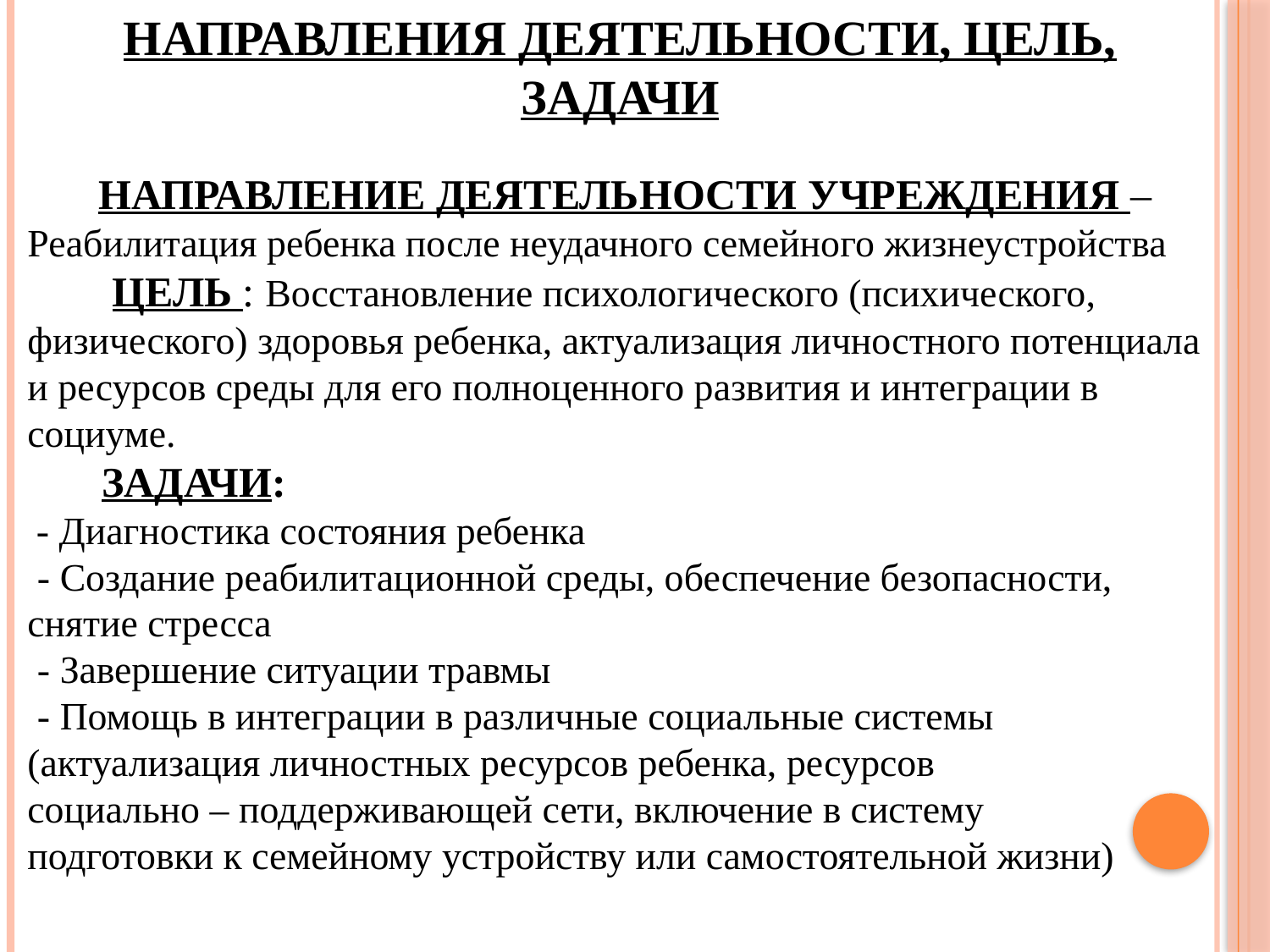

НАПРАВЛЕНИЯ ДЕЯТЕЛЬНОСТИ, ЦЕЛЬ,
ЗАДАЧИ

        НАПРАВЛЕНИЕ ДЕЯТЕЛЬНОСТИ УЧРЕЖДЕНИЯ – Реабилитация ребенка после неудачного семейного жизнеустройства
        ЦЕЛЬ : Восстановление психологического (психического, физического) здоровья ребенка, актуализация личностного потенциала и ресурсов среды для его полноценного развития и интеграции в социуме.
       ЗАДАЧИ:
 - Диагностика состояния ребенка
 - Создание реабилитационной среды, обеспечение безопасности,
снятие стресса
 - Завершение ситуации травмы
 - Помощь в интеграции в различные социальные системы
(актуализация личностных ресурсов ребенка, ресурсов
социально – поддерживающей сети, включение в систему
подготовки к семейному устройству или самостоятельной жизни)